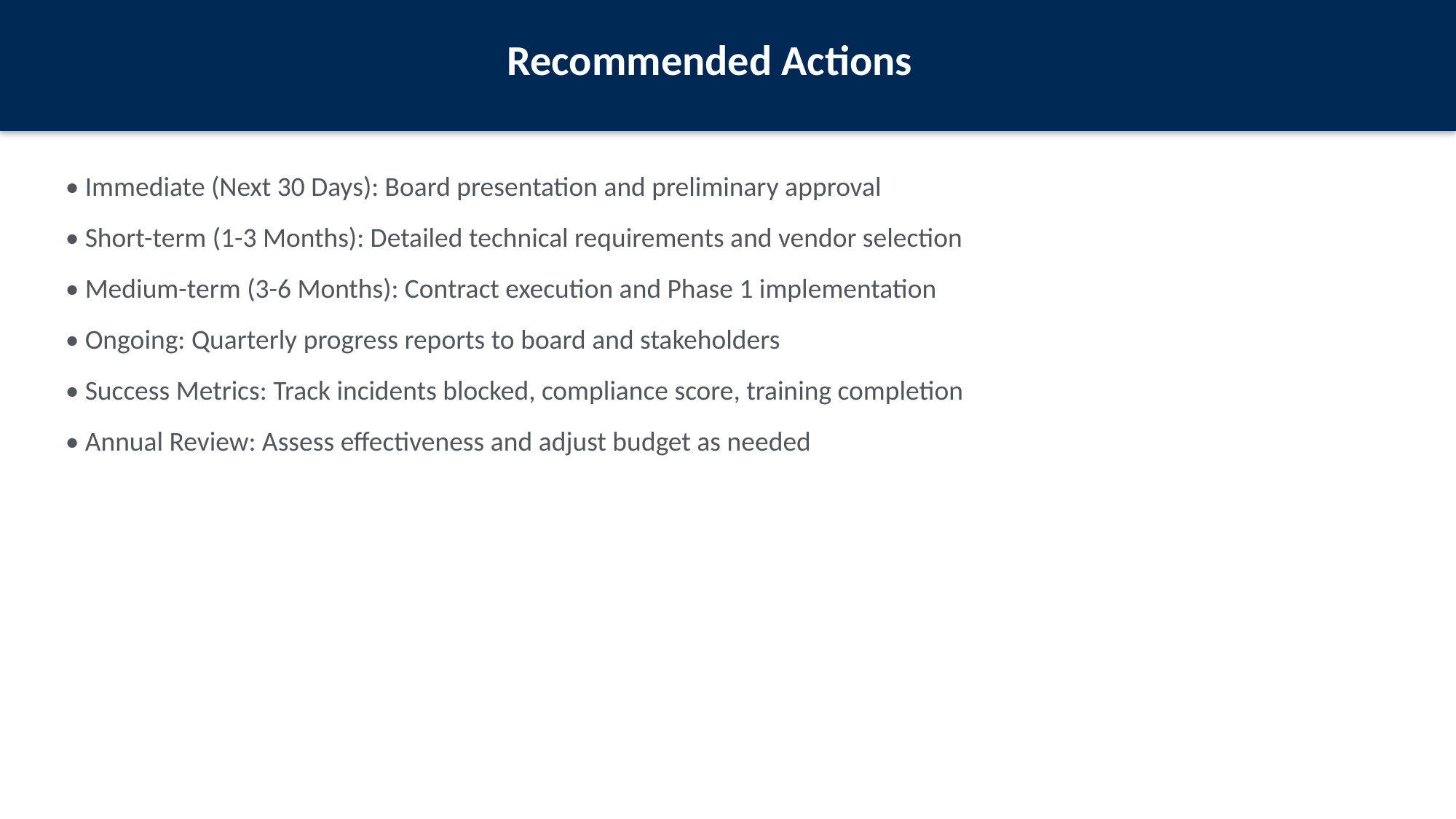

Recommended Actions
• Immediate (Next 30 Days): Board presentation and preliminary approval
• Short-term (1-3 Months): Detailed technical requirements and vendor selection
• Medium-term (3-6 Months): Contract execution and Phase 1 implementation
• Ongoing: Quarterly progress reports to board and stakeholders
• Success Metrics: Track incidents blocked, compliance score, training completion
• Annual Review: Assess effectiveness and adjust budget as needed